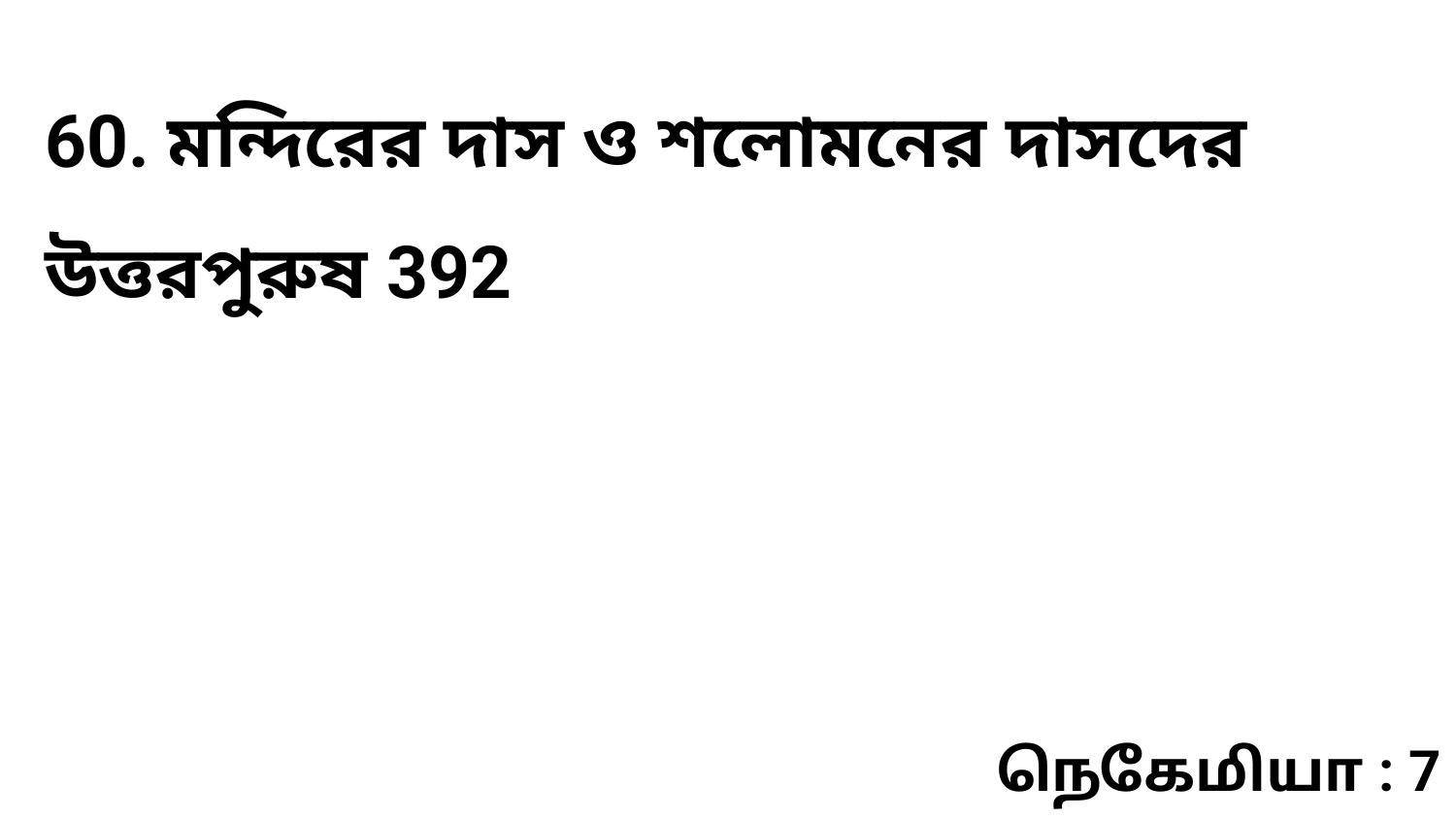

60. মন্দিরের দাস ও শলোমনের দাসদের উত্তরপুরুষ 392
நெகேமியா : 7